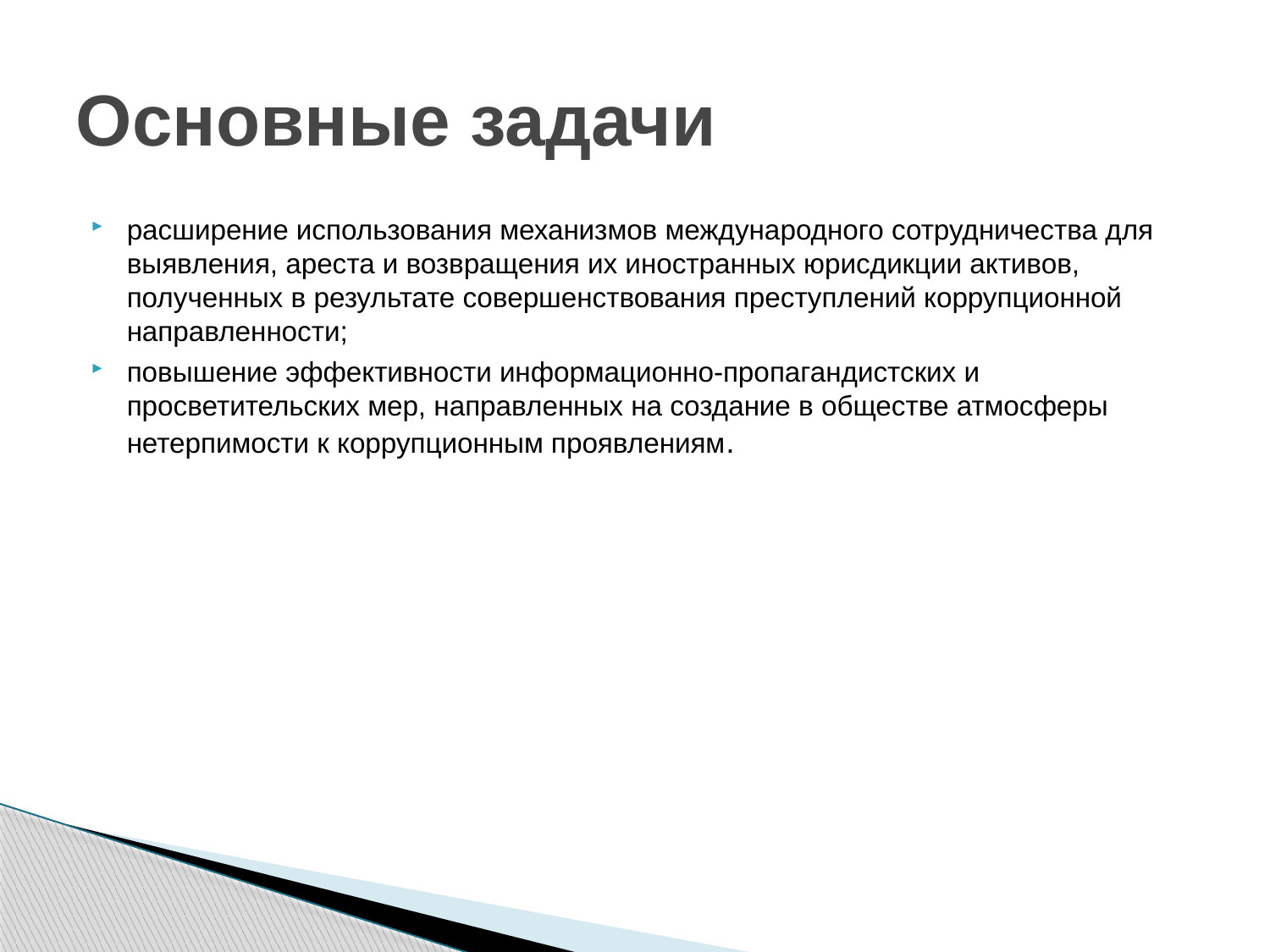

# Основные задачи
расширение использования механизмов международного сотрудничества для выявления, ареста и возвращения их иностранных юрисдикции активов, полученных в результате совершенствования преступлений коррупционной направленности;
повышение эффективности информационно-пропагандистских и просветительских мер, направленных на создание в обществе атмосферы нетерпимости к коррупционным проявлениям.